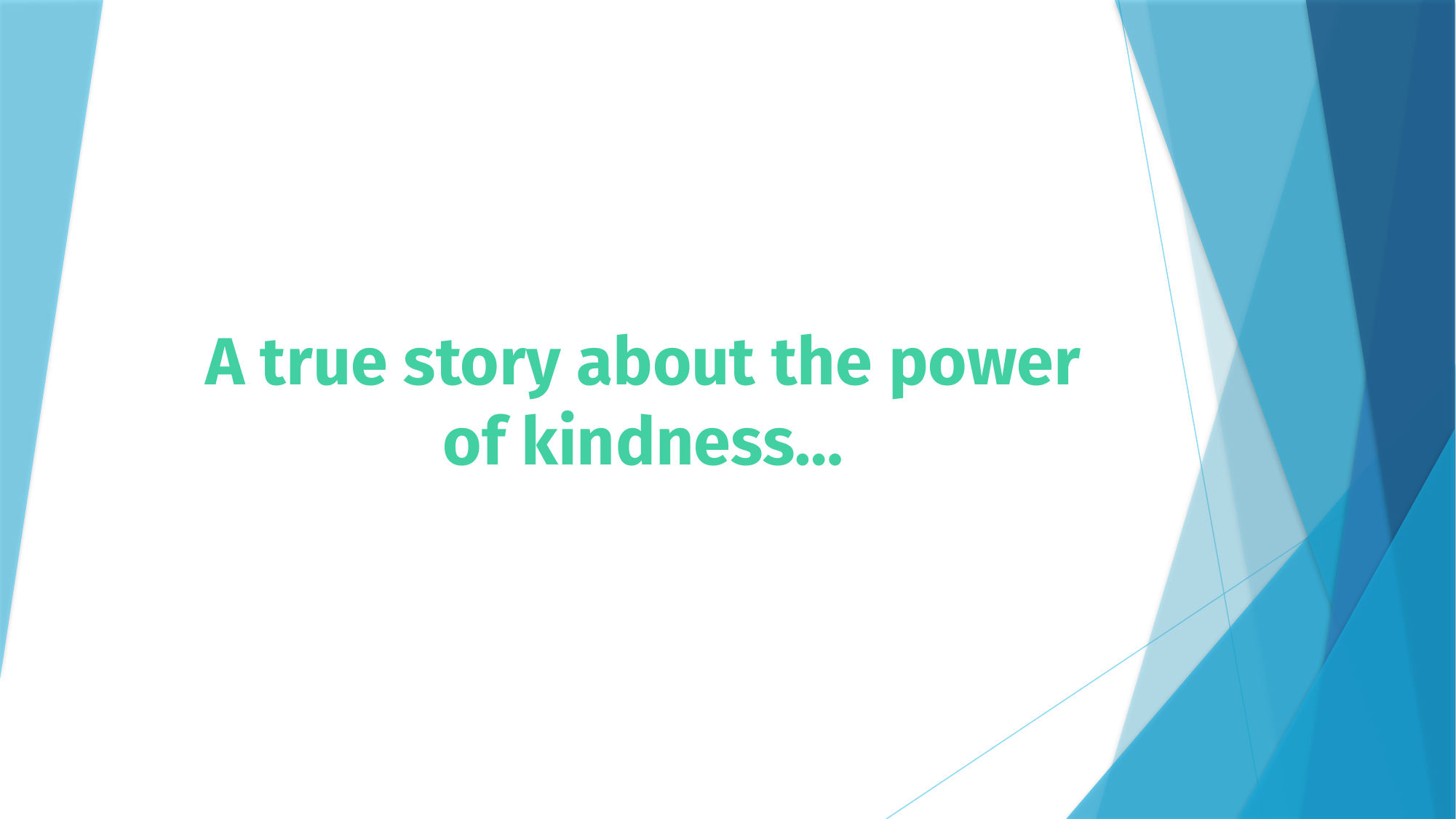

# A true story about the power of kindness…